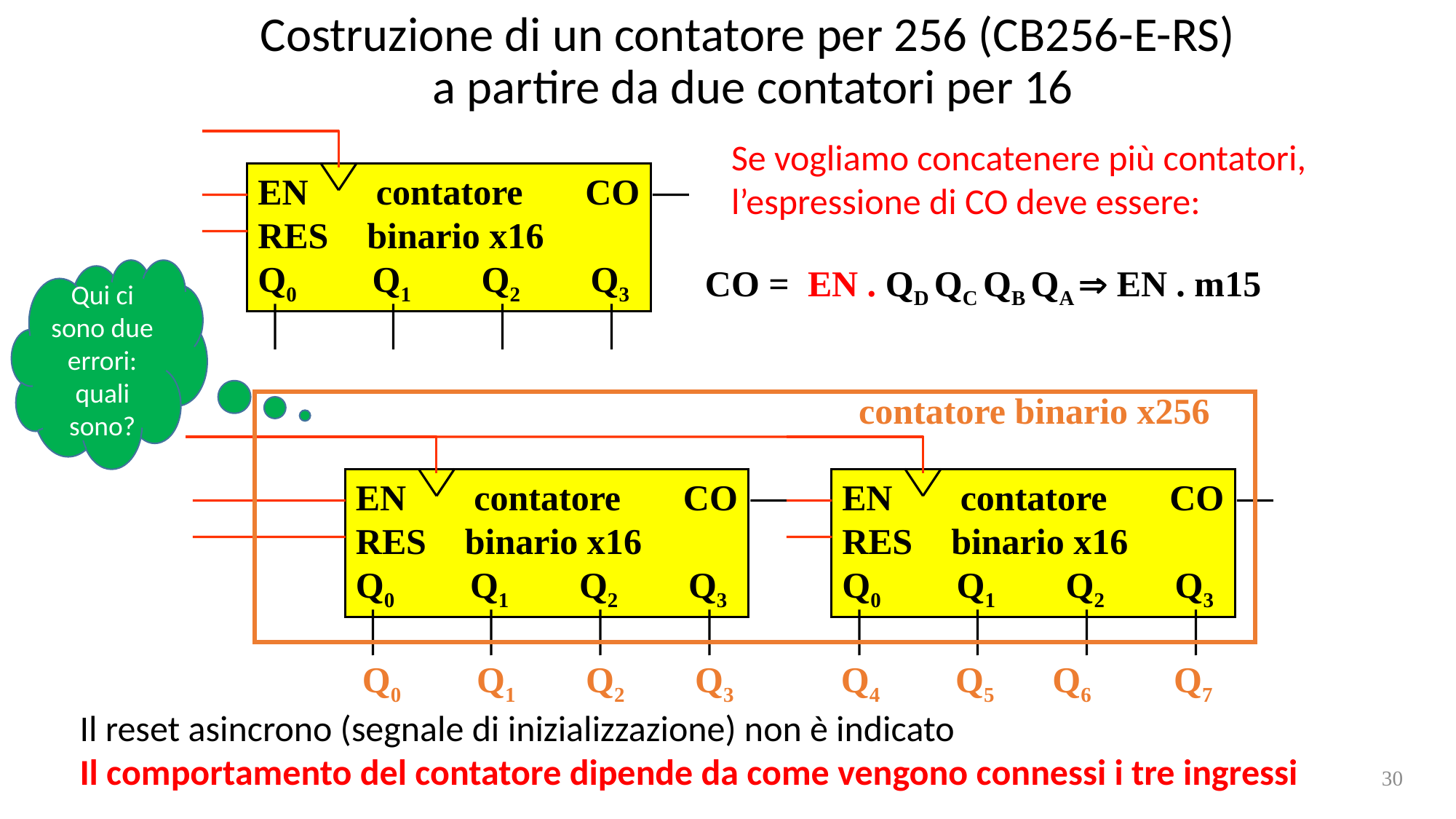

# Costruzione di un contatore per 256 (CB256-E-RS) a partire da due contatori per 16
Se vogliamo concatenere più contatori, l’espressione di CO deve essere:

EN	 contatore	CO
RES 	binario x16
Q0	 Q1	 Q2	 Q3

CO =  EN . QD QC QB QA ⇒ EN . m15
Qui ci sono due errori: quali sono?
contatore binario x256

EN	 contatore	CO
RES 	binario x16
Q0	 Q1	 Q2	 Q3

EN	 contatore	CO
RES 	binario x16
Q0	 Q1	 Q2	 Q3

Q0	 Q1	 Q2	 Q3	        Q4	         Q5           Q6	         Q7

Il reset asincrono (segnale di inizializzazione) non è indicato
Il comportamento del contatore dipende da come vengono connessi i tre ingressi
30